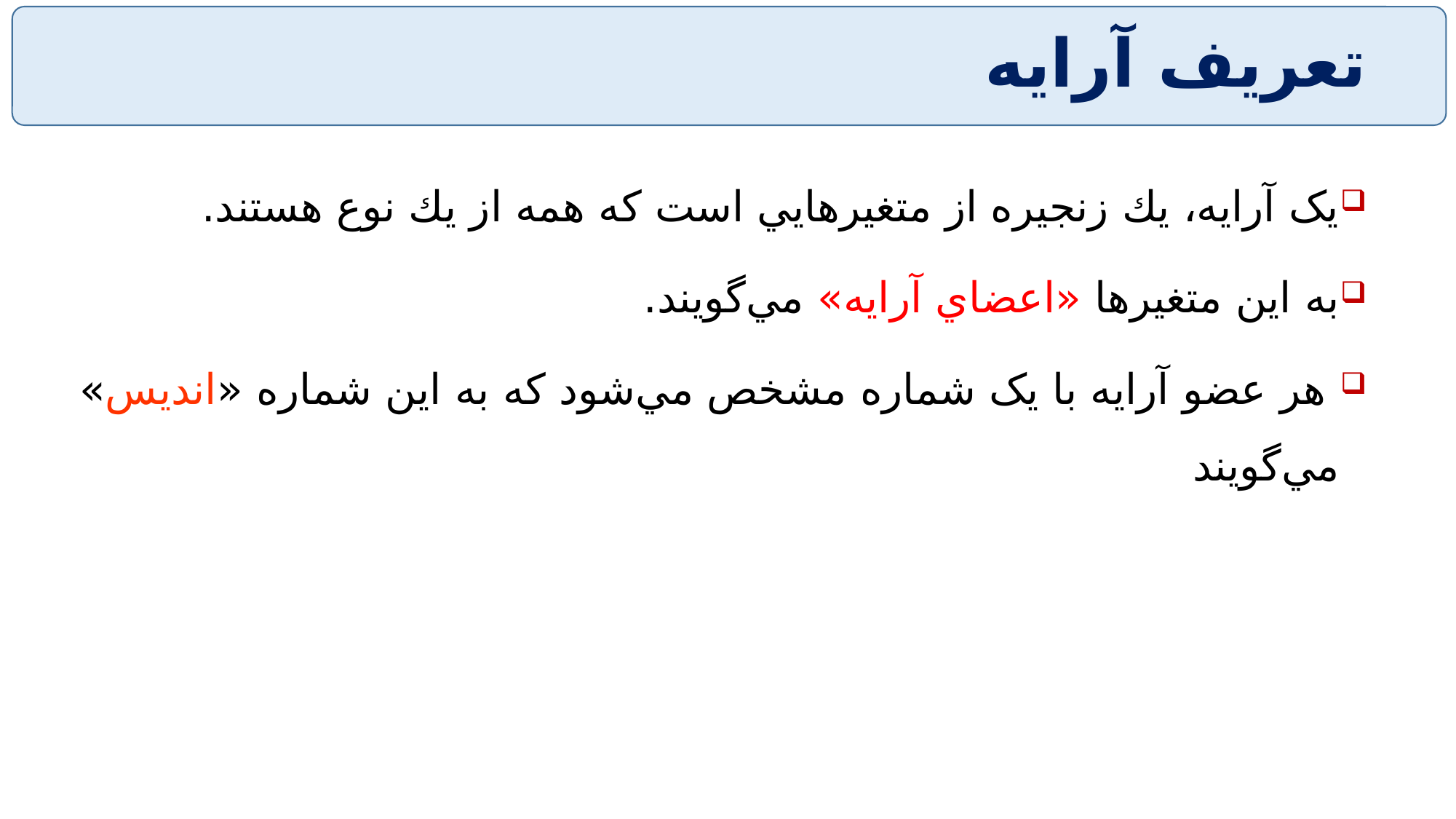

# تعريف آرايه
يک آرايه، يك زنجيره از متغيرهايي است كه همه از يك نوع هستند.
به اين متغيرها «اعضاي آرايه» مي‌گويند.
 هر عضو آرايه با يک شماره مشخص مي‌شود که به اين شماره «انديس» مي‌گويند